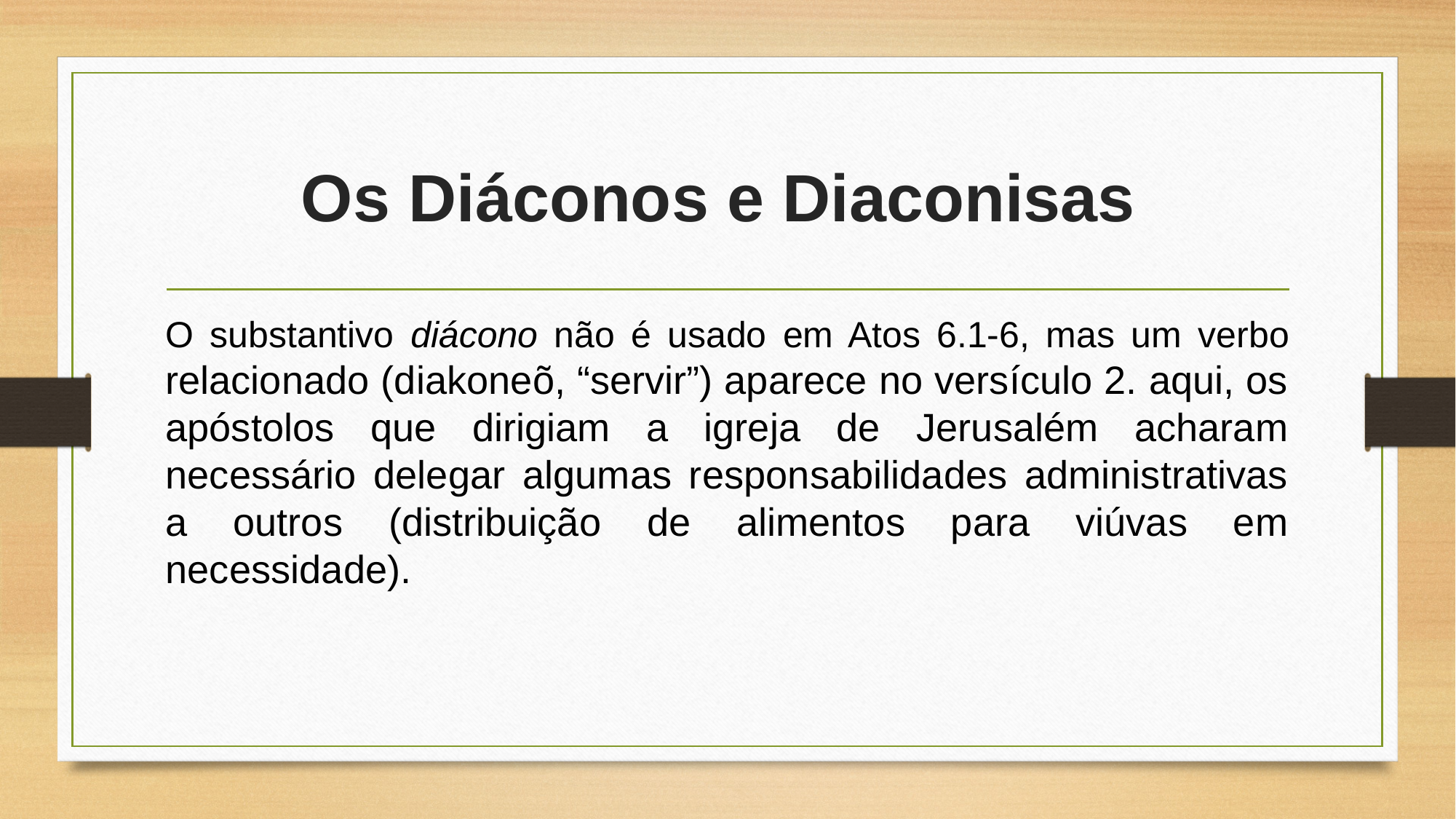

# Os Diáconos e Diaconisas
O substantivo diácono não é usado em Atos 6.1-6, mas um verbo relacionado (diakoneõ, “servir”) aparece no versículo 2. aqui, os apóstolos que dirigiam a igreja de Jerusalém acharam necessário delegar algumas responsabilidades administrativas a outros (distribuição de alimentos para viúvas em necessidade).